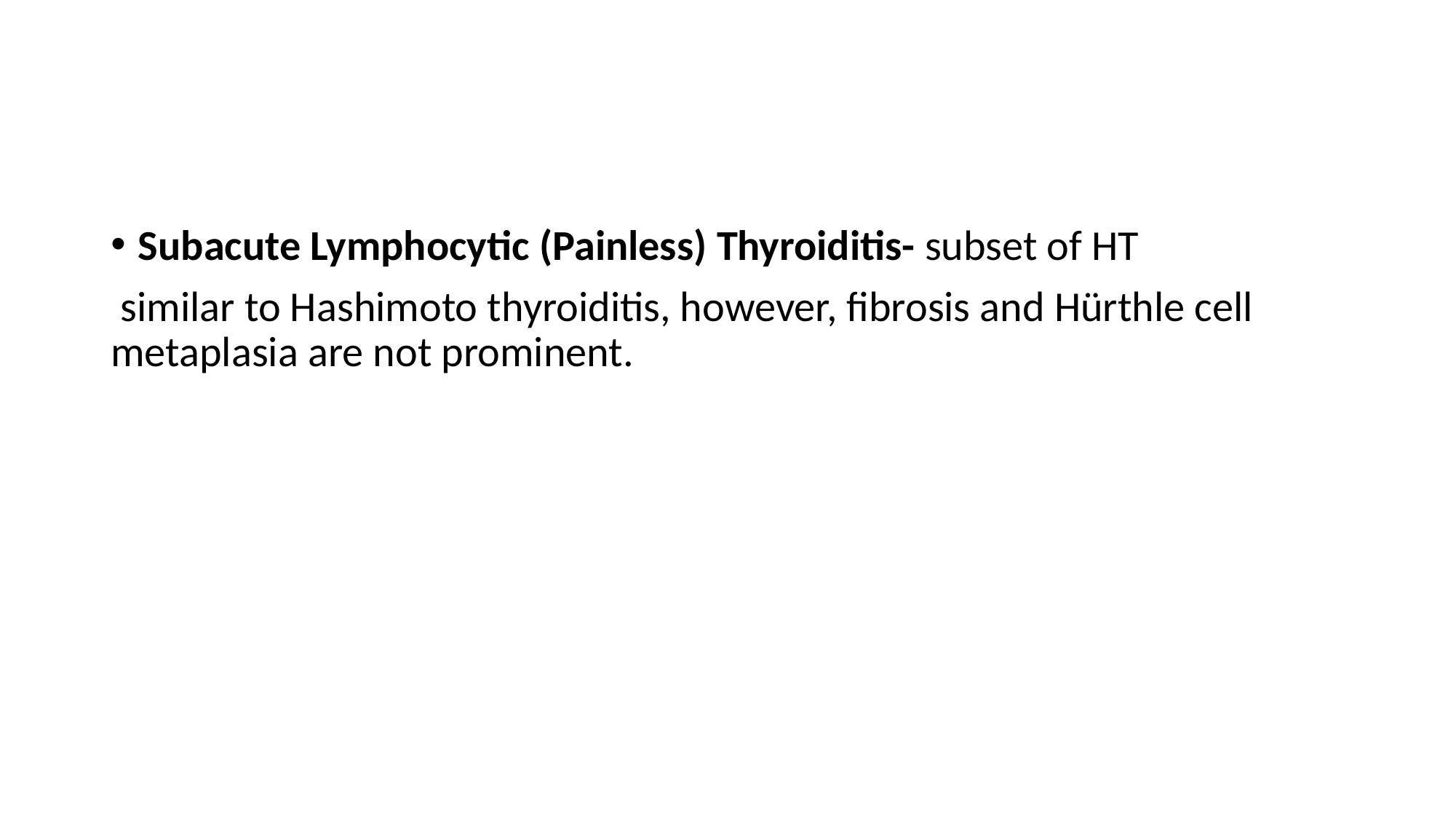

#
Subacute Lymphocytic (Painless) Thyroiditis- subset of HT
 similar to Hashimoto thyroiditis, however, fibrosis and Hürthle cell metaplasia are not prominent.